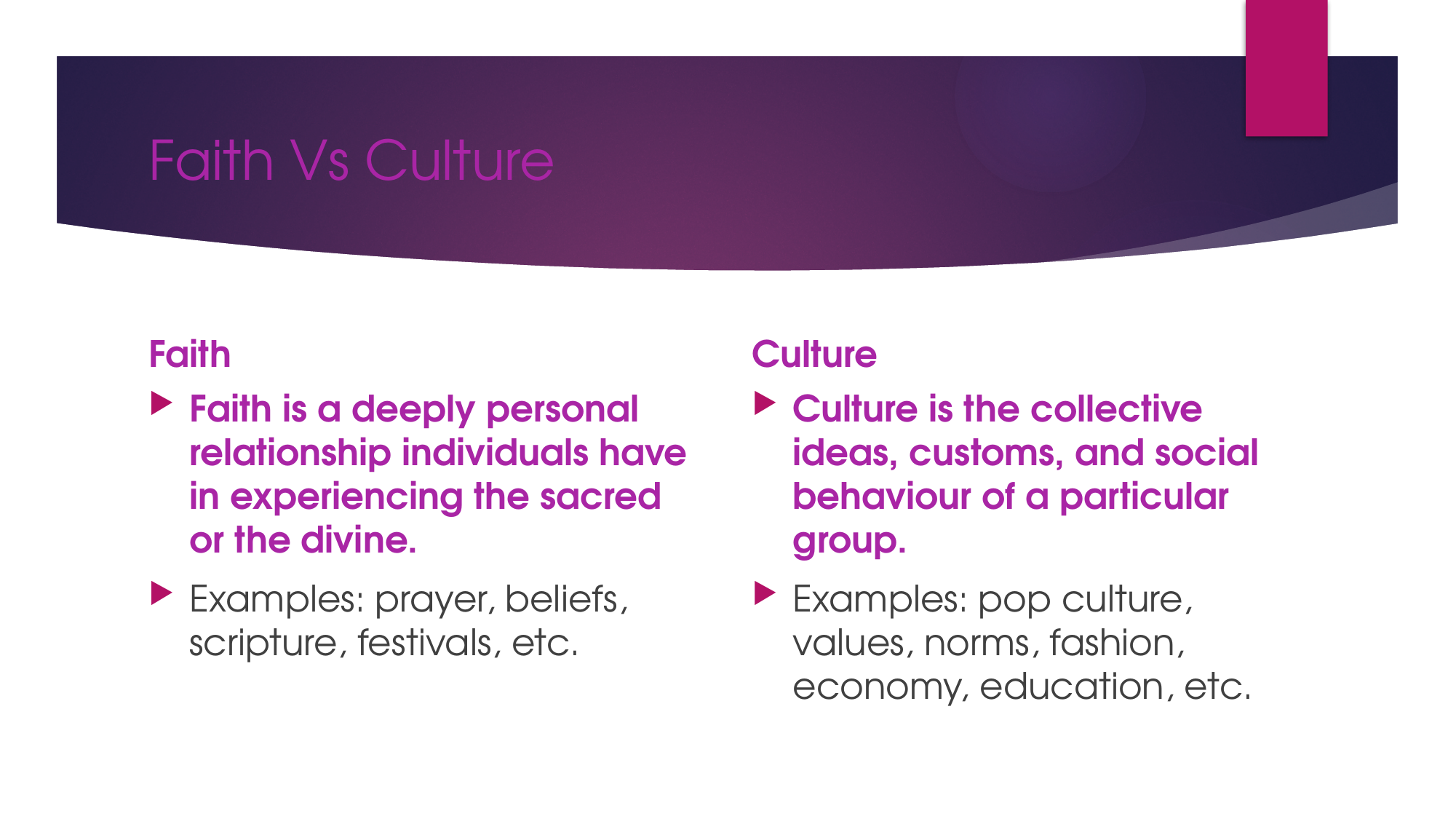

# Faith Vs Culture
Faith
Culture
Faith is a deeply personal relationship individuals have in experiencing the sacred or the divine.
Examples: prayer, beliefs, scripture, festivals, etc.
Culture is the collective ideas, customs, and social behaviour of a particular group.
Examples: pop culture, values, norms, fashion, economy, education, etc.